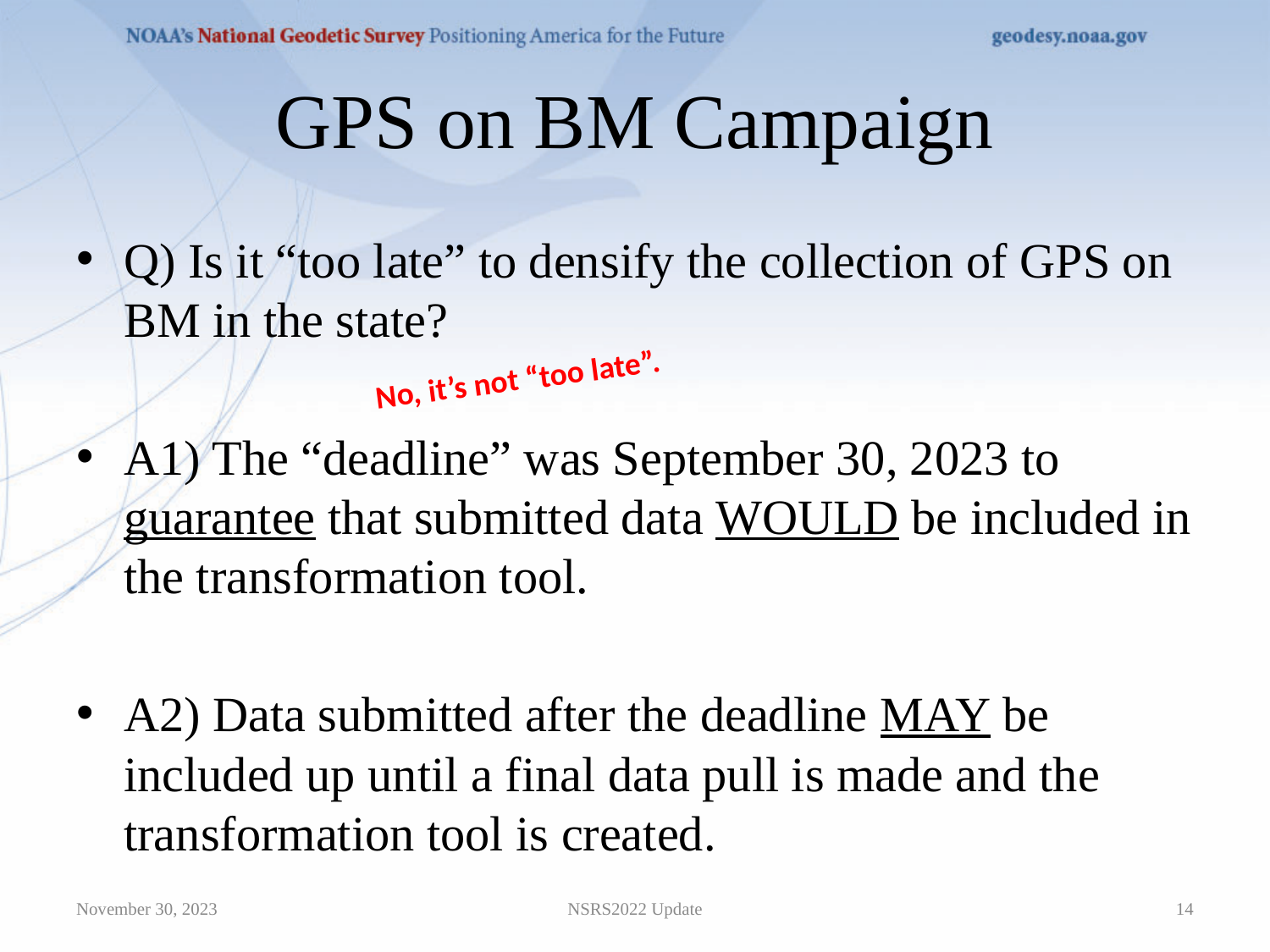

# GPS on BM Campaign
Q) Is it “too late” to densify the collection of GPS on BM in the state?

A1) The “deadline” was September 30, 2023 to guarantee that submitted data WOULD be included in the transformation tool.

A2) Data submitted after the deadline MAY be included up until a final data pull is made and the transformation tool is created.

No, it’s not “too late”.
November 30, 2023
NSRS2022 Update
14